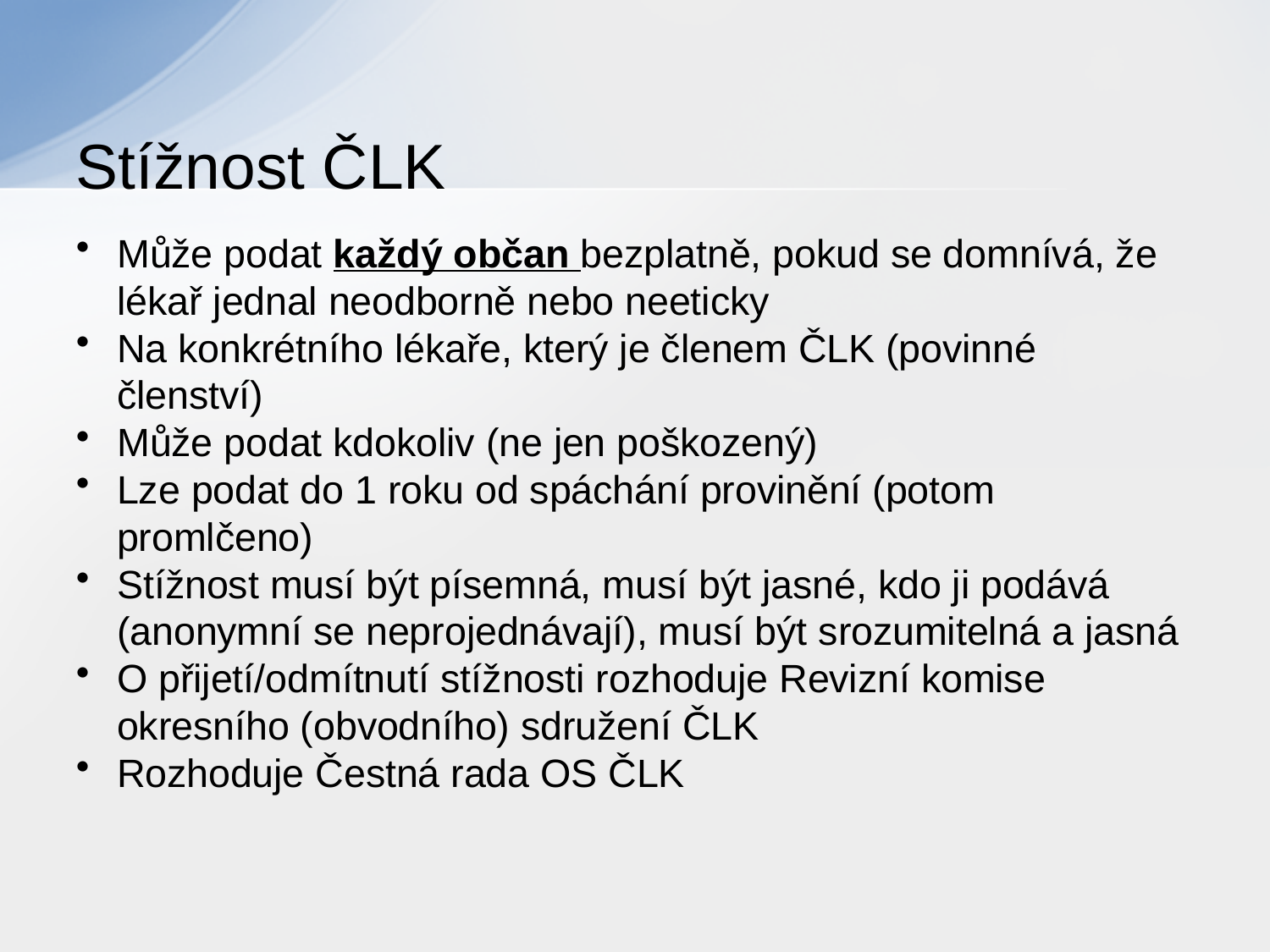

# Stížnost ČLK
Může podat každý občan bezplatně, pokud se domnívá, že lékař jednal neodborně nebo neeticky
Na konkrétního lékaře, který je členem ČLK (povinné členství)
Může podat kdokoliv (ne jen poškozený)
Lze podat do 1 roku od spáchání provinění (potom promlčeno)
Stížnost musí být písemná, musí být jasné, kdo ji podává (anonymní se neprojednávají), musí být srozumitelná a jasná
O přijetí/odmítnutí stížnosti rozhoduje Revizní komise okresního (obvodního) sdružení ČLK
Rozhoduje Čestná rada OS ČLK